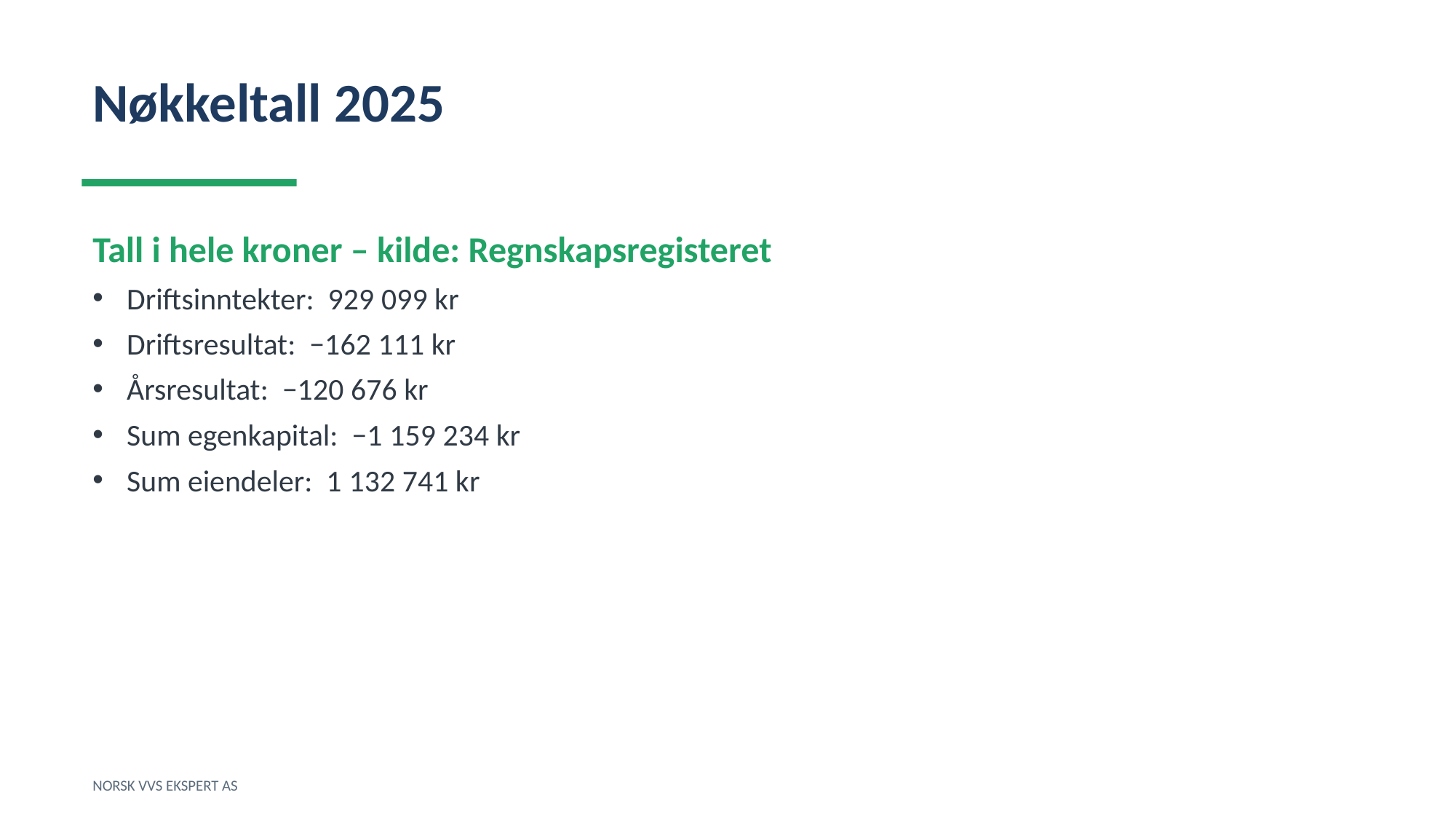

Nøkkeltall 2025

Tall i hele kroner – kilde: Regnskapsregisteret
Driftsinntekter:  929 099 kr
Driftsresultat:  −162 111 kr
Årsresultat:  −120 676 kr
Sum egenkapital:  −1 159 234 kr
Sum eiendeler:  1 132 741 kr
NORSK VVS EKSPERT AS